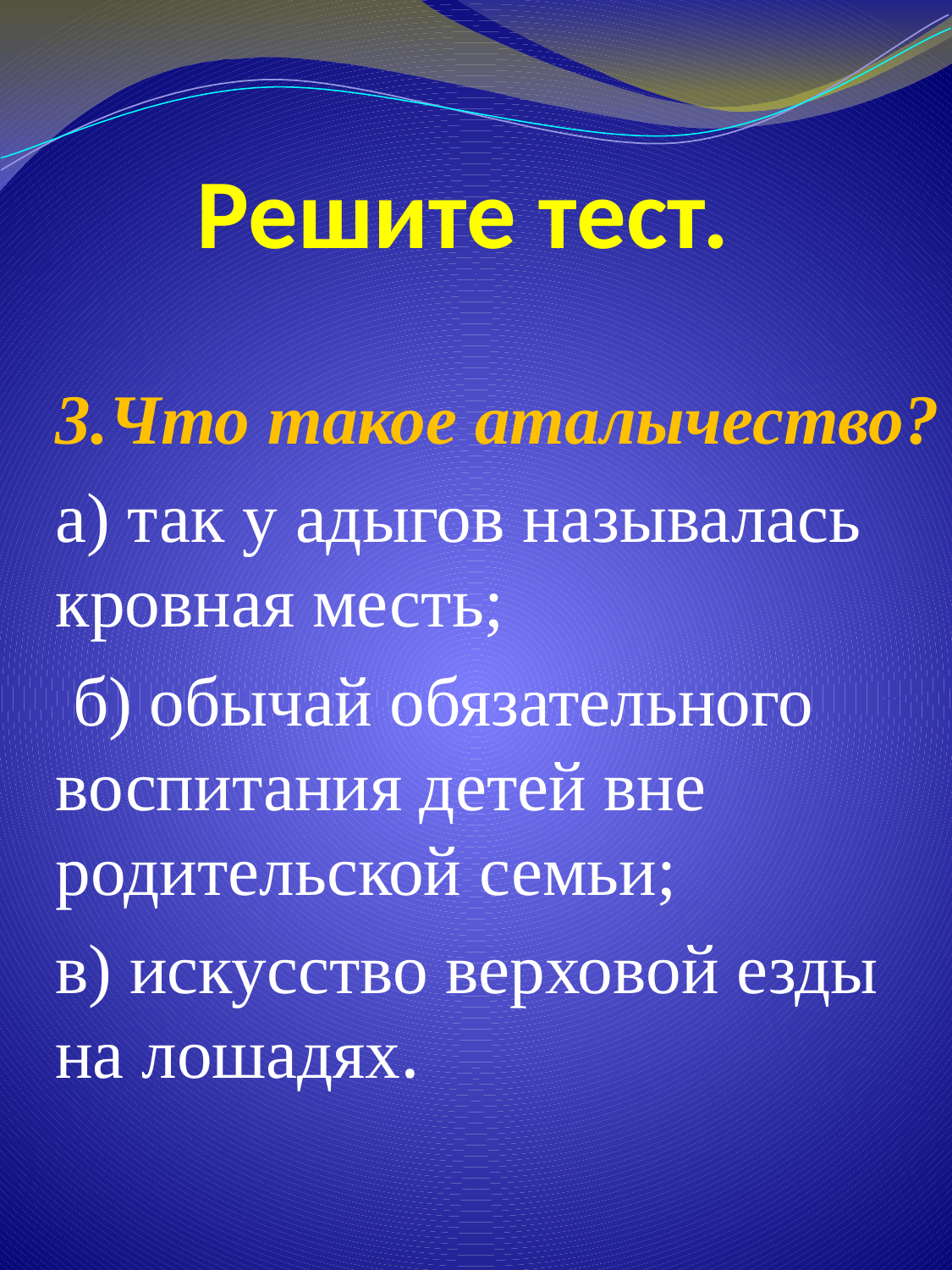

# Решите тест.
3.Что такое аталычество?
а) так у адыгов называлась кровная месть;
 б) обычай обязательного воспитания детей вне родительской семьи;
в) искусство верховой езды на лошадях.